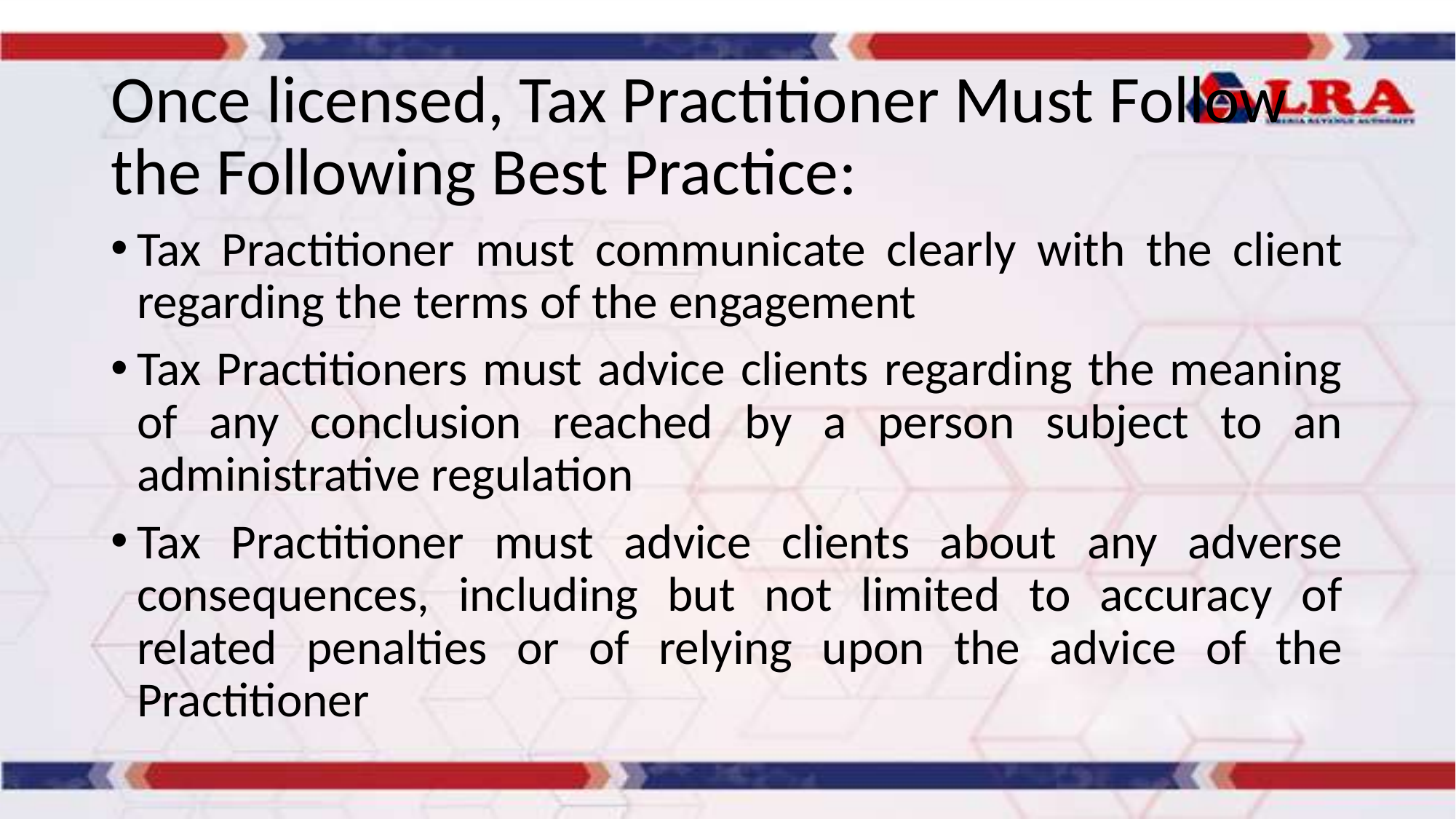

# Once licensed, Tax Practitioner Must Follow the Following Best Practice:
Tax Practitioner must communicate clearly with the client regarding the terms of the engagement
Tax Practitioners must advice clients regarding the meaning of any conclusion reached by a person subject to an administrative regulation
Tax Practitioner must advice clients about any adverse consequences, including but not limited to accuracy of related penalties or of relying upon the advice of the Practitioner